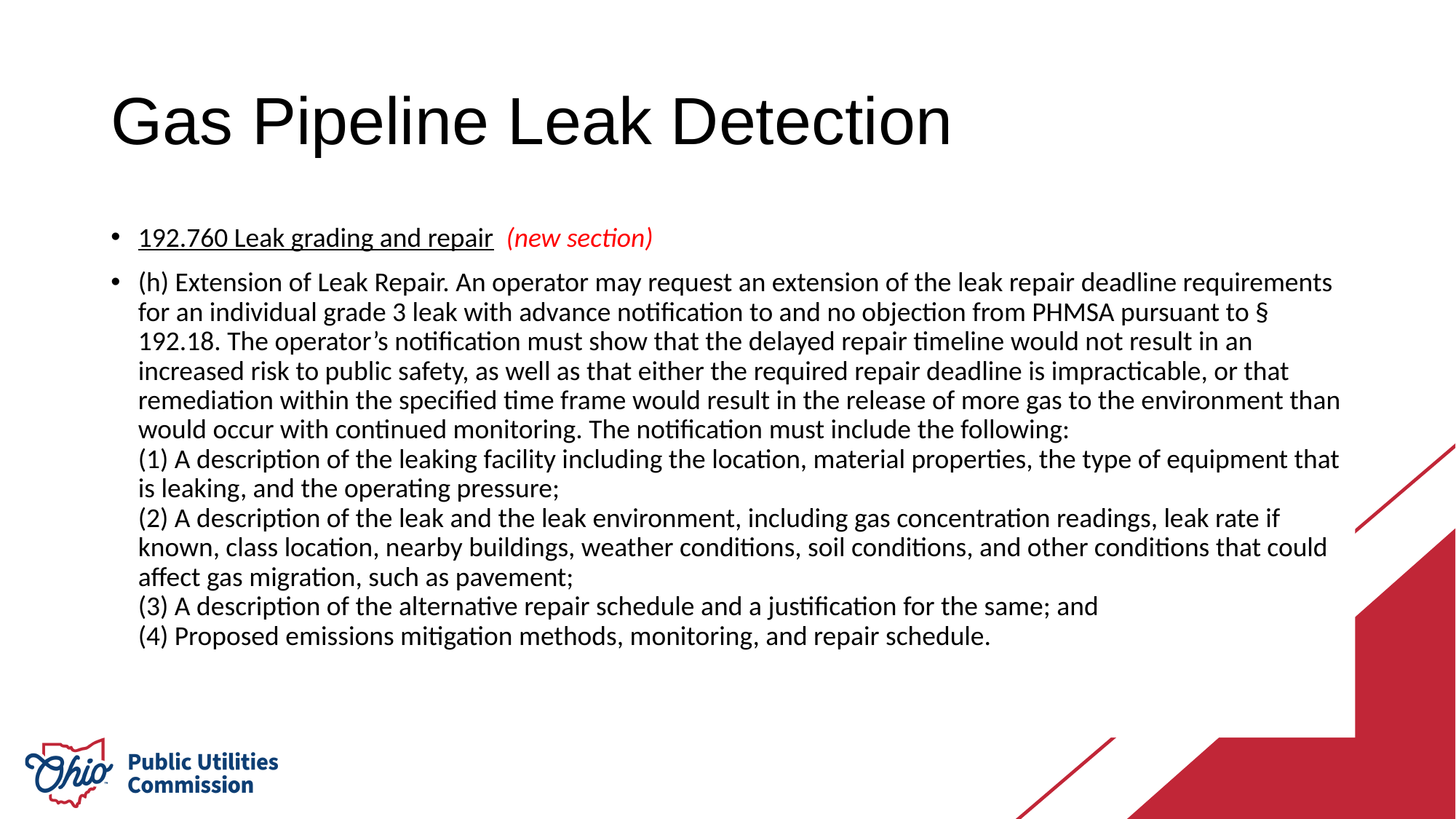

# Gas Pipeline Leak Detection
192.760 Leak grading and repair  (new section)
(h) Extension of Leak Repair. An operator may request an extension of the leak repair deadline requirements for an individual grade 3 leak with advance notification to and no objection from PHMSA pursuant to § 192.18. The operator’s notification must show that the delayed repair timeline would not result in an increased risk to public safety, as well as that either the required repair deadline is impracticable, or that remediation within the specified time frame would result in the release of more gas to the environment than would occur with continued monitoring. The notification must include the following:
(1) A description of the leaking facility including the location, material properties, the type of equipment that is leaking, and the operating pressure;
(2) A description of the leak and the leak environment, including gas concentration readings, leak rate if known, class location, nearby buildings, weather conditions, soil conditions, and other conditions that could affect gas migration, such as pavement;
(3) A description of the alternative repair schedule and a justification for the same; and
(4) Proposed emissions mitigation methods, monitoring, and repair schedule.